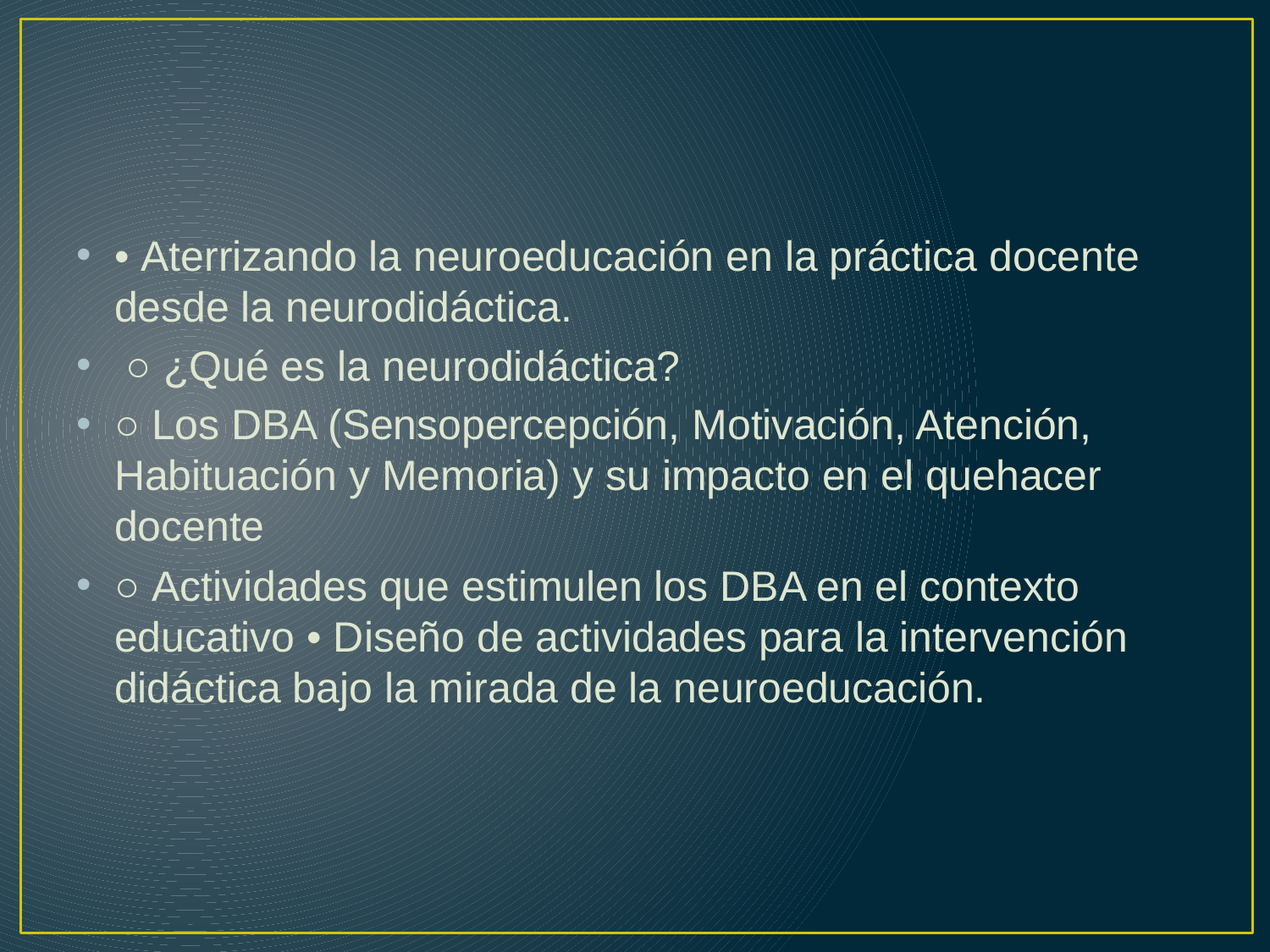

• Aterrizando la neuroeducación en la práctica docente desde la neurodidáctica.
 ○ ¿Qué es la neurodidáctica?
○ Los DBA (Sensopercepción, Motivación, Atención, Habituación y Memoria) y su impacto en el quehacer docente
○ Actividades que estimulen los DBA en el contexto educativo • Diseño de actividades para la intervención didáctica bajo la mirada de la neuroeducación.